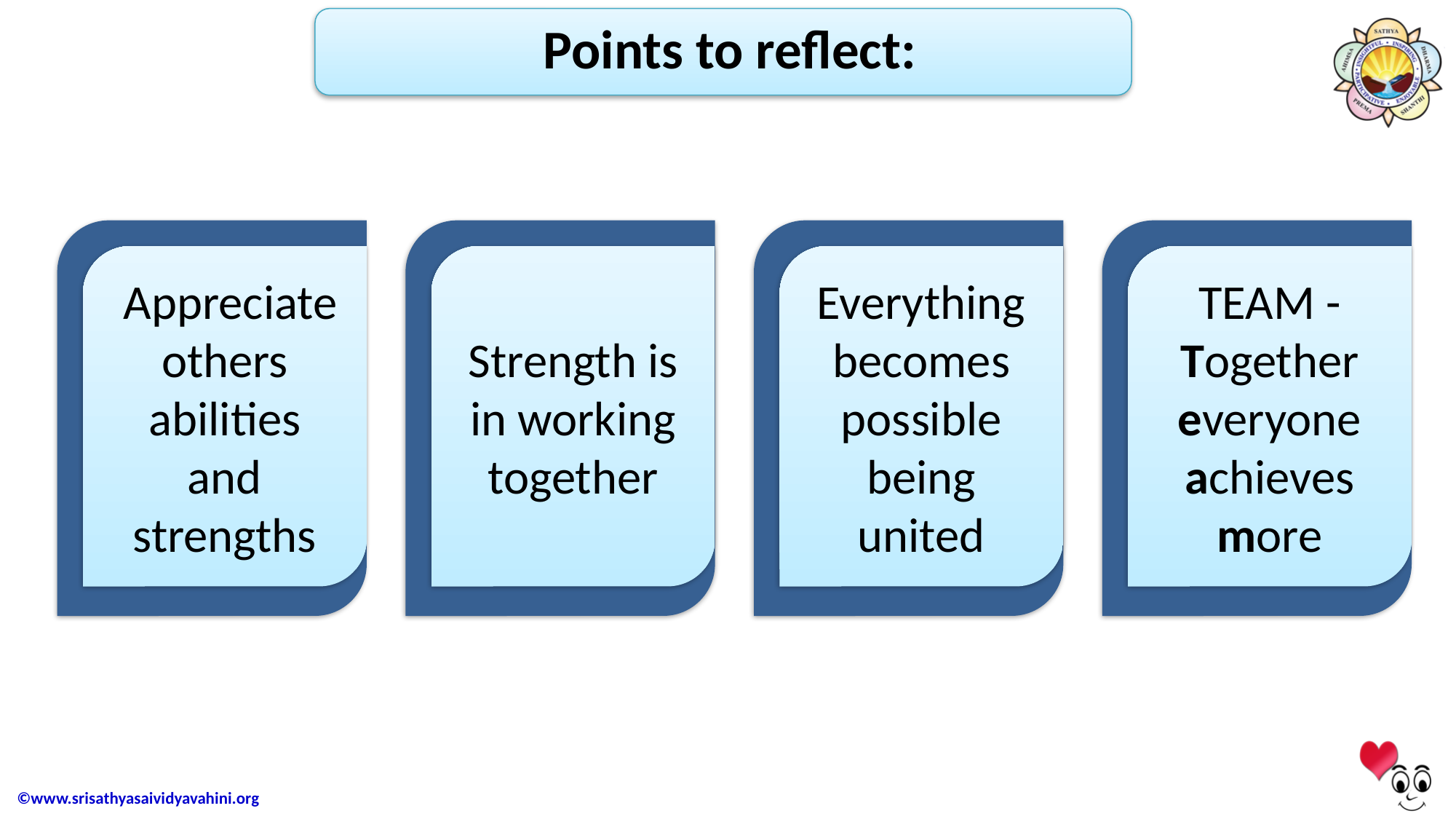

# Points to reflect:

 Appreciate others abilities and strengths

Strength is in working together

Everything becomes possible being united

TEAM -Together everyone achieves more